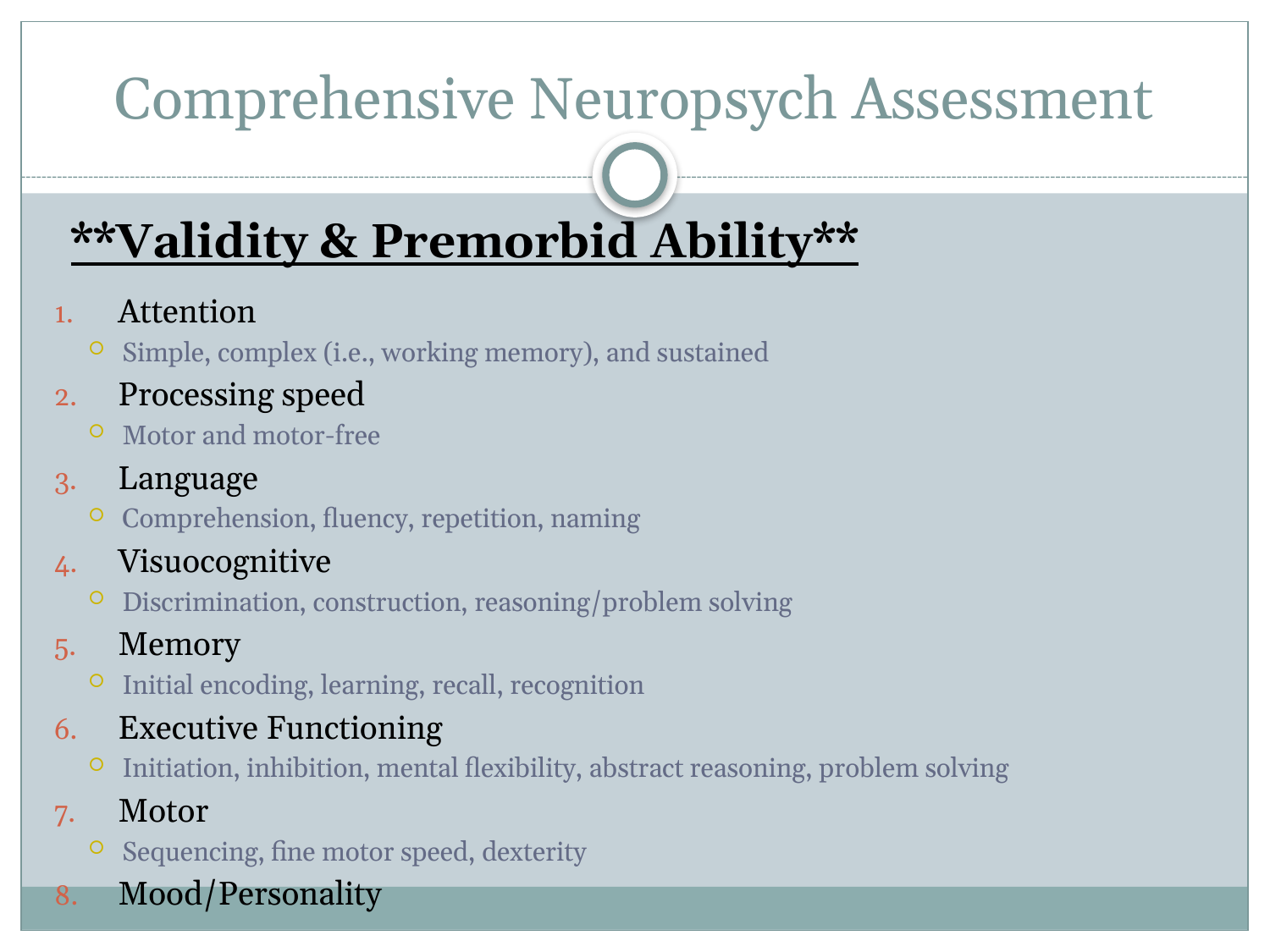

# Comprehensive Neuropsych Assessment
**Validity & Premorbid Ability**

Attention
Simple, complex (i.e., working memory), and sustained
Processing speed
Motor and motor-free
Language
Comprehension, fluency, repetition, naming
Visuocognitive
Discrimination, construction, reasoning/problem solving
Memory
Initial encoding, learning, recall, recognition
Executive Functioning
Initiation, inhibition, mental flexibility, abstract reasoning, problem solving
Motor
Sequencing, fine motor speed, dexterity
Mood/Personality